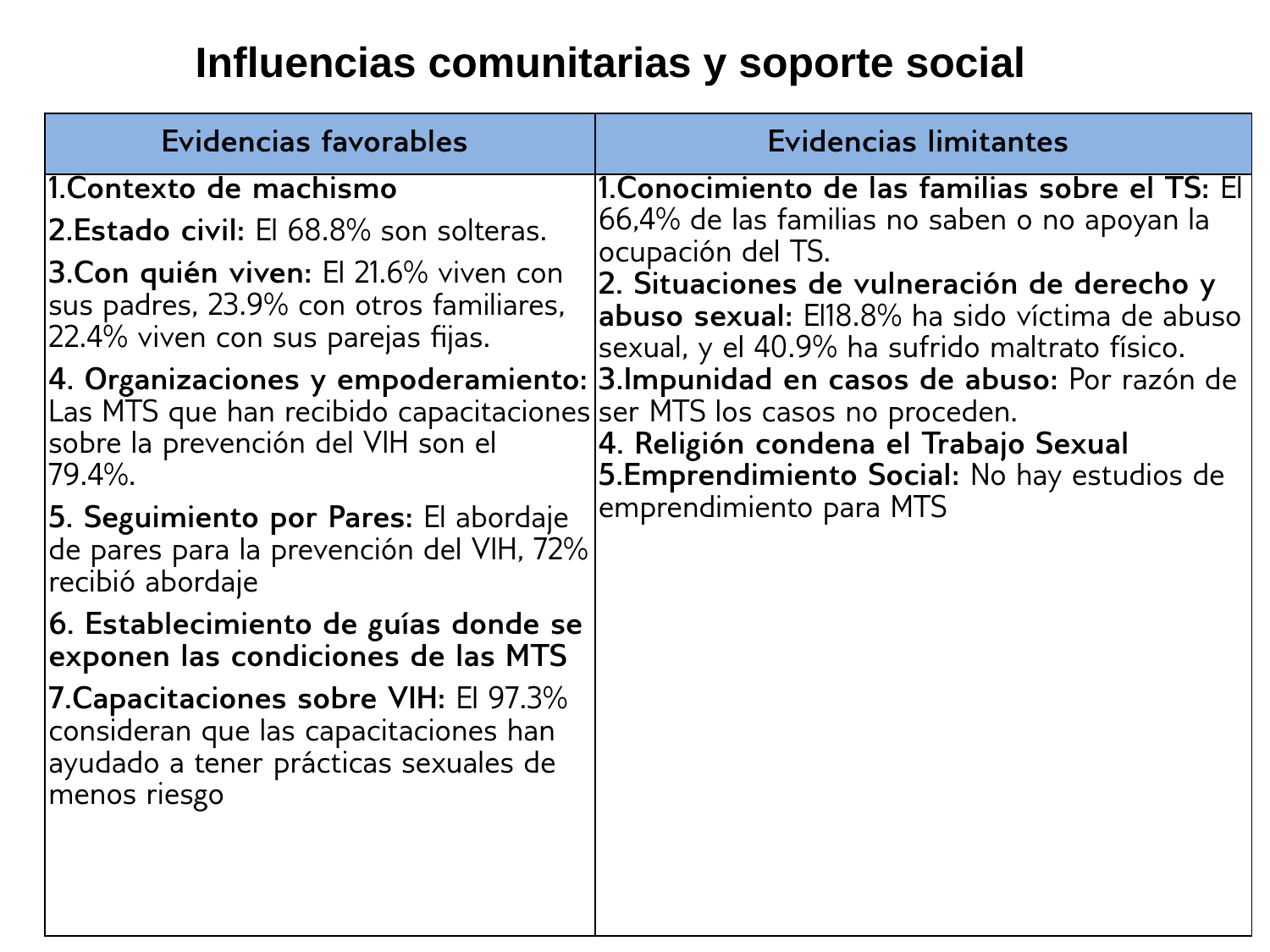

Influencias comunitarias y soporte social
| Evidencias favorables | Evidencias limitantes |
| --- | --- |
| 1.Contexto de machismo 2.Estado civil: El 68.8% son solteras. 3.Con quién viven: El 21.6% viven con sus padres, 23.9% con otros familiares, 22.4% viven con sus parejas fijas. 4. Organizaciones y empoderamiento: Las MTS que han recibido capacitaciones sobre la prevención del VIH son el 79.4%. 5. Seguimiento por Pares: El abordaje de pares para la prevención del VIH, 72% recibió abordaje 6. Establecimiento de guías donde se exponen las condiciones de las MTS 7.Capacitaciones sobre VIH: El 97.3% consideran que las capacitaciones han ayudado a tener prácticas sexuales de menos riesgo | 1.Conocimiento de las familias sobre el TS: El 66,4% de las familias no saben o no apoyan la ocupación del TS. 2. Situaciones de vulneración de derecho y abuso sexual: El18.8% ha sido víctima de abuso sexual, y el 40.9% ha sufrido maltrato físico. 3.Impunidad en casos de abuso: Por razón de ser MTS los casos no proceden. 4. Religión condena el Trabajo Sexual 5.Emprendimiento Social: No hay estudios de emprendimiento para MTS |